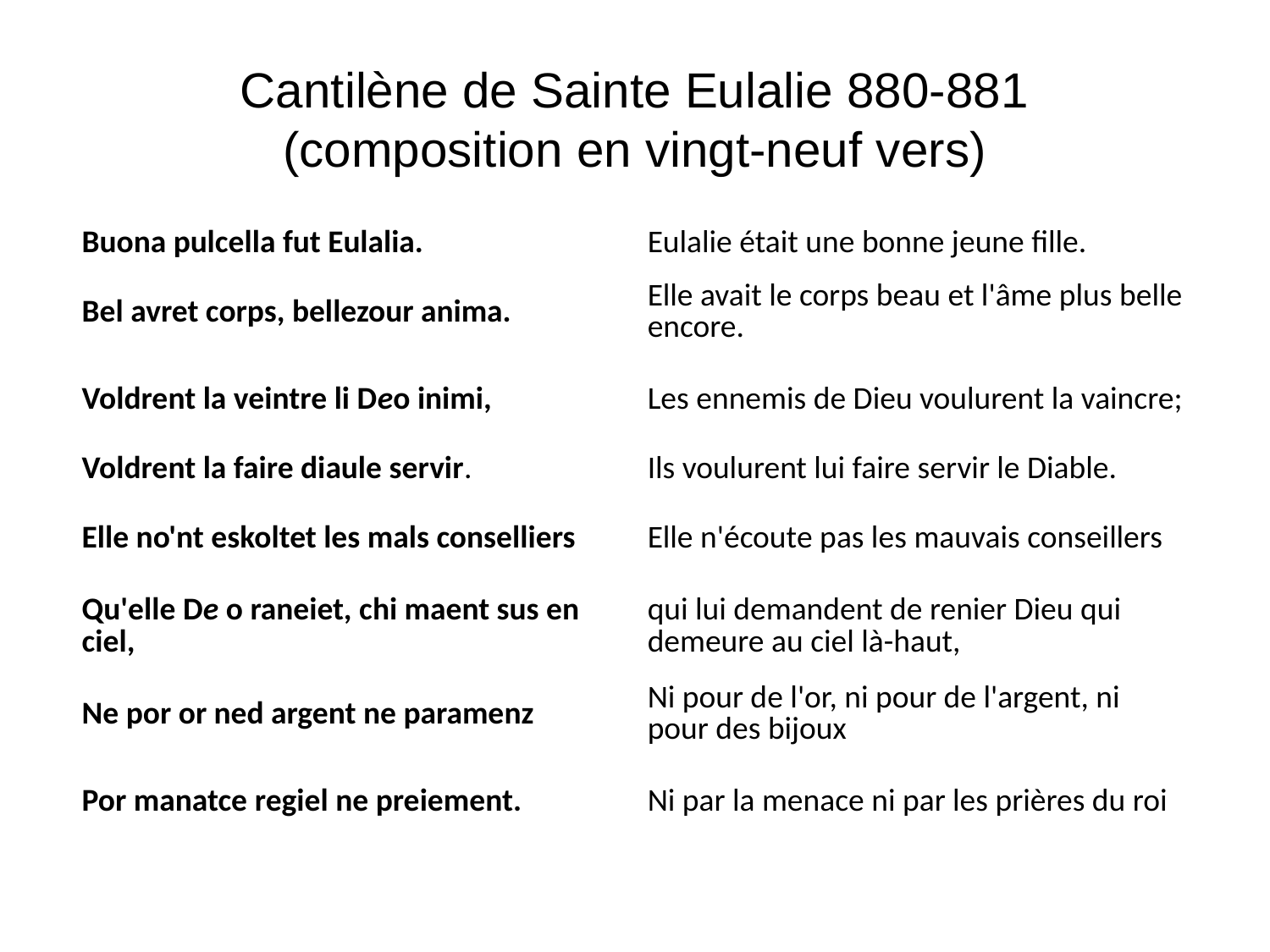

# Cantilène de Sainte Eulalie 880-881 (composition en vingt-neuf vers)
| Buona pulcella fut Eulalia. | Eulalie était une bonne jeune fille. |
| --- | --- |
| Bel avret corps, bellezour anima. | Elle avait le corps beau et l'âme plus belle encore. |
| Voldrent la veintre li Deo inimi, | Les ennemis de Dieu voulurent la vaincre; |
| Voldrent la faire diaule servir. | Ils voulurent lui faire servir le Diable. |
| Elle no'nt eskoltet les mals conselliers | Elle n'écoute pas les mauvais conseillers |
| Qu'elle De o raneiet, chi maent sus en ciel, | qui lui demandent de renier Dieu qui demeure au ciel là-haut, |
| Ne por or ned argent ne paramenz | Ni pour de l'or, ni pour de l'argent, ni pour des bijoux |
| Por manatce regiel ne preiement. | Ni par la menace ni par les prières du roi |